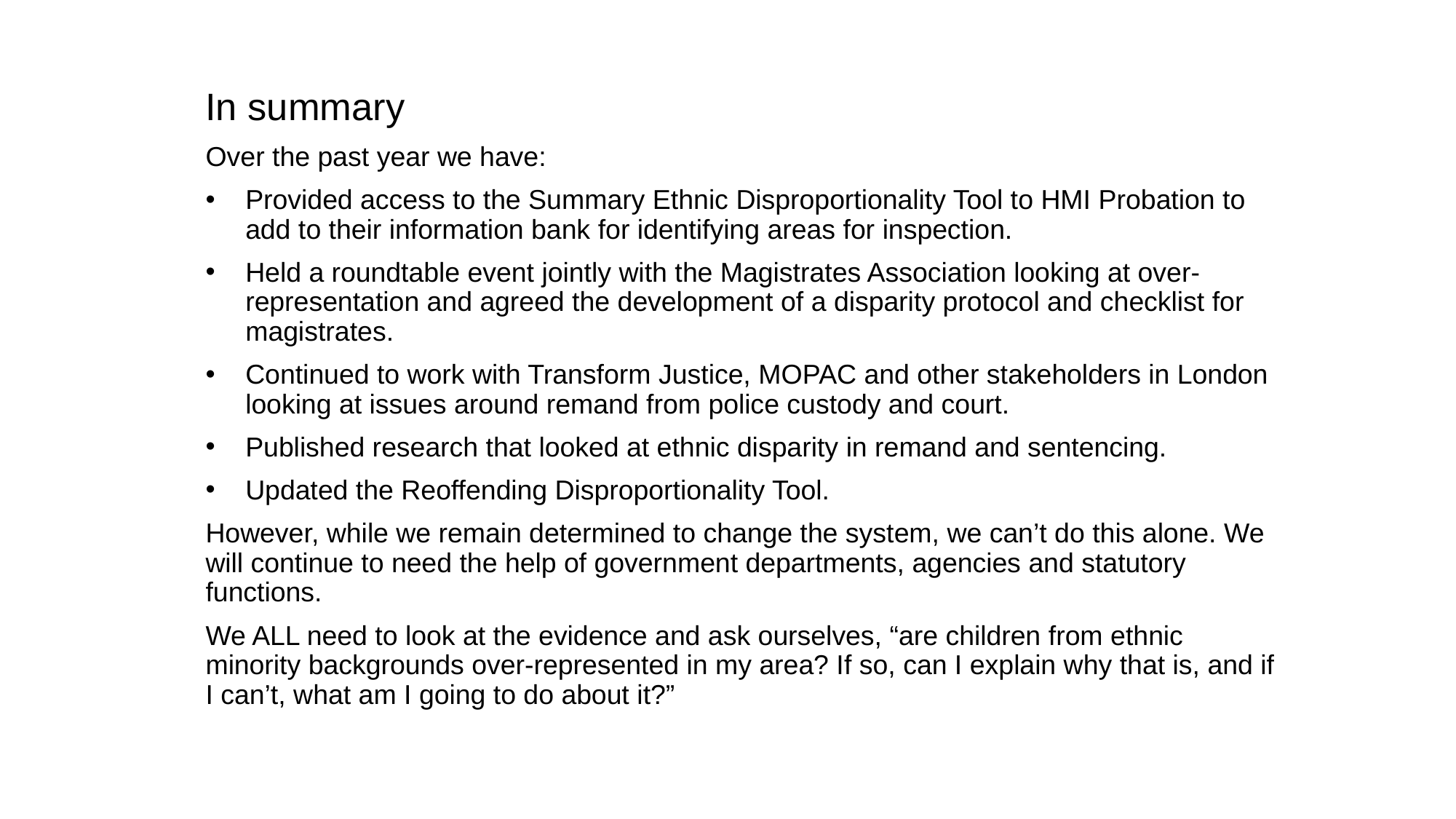

In summary
Over the past year we have:
Provided access to the Summary Ethnic Disproportionality Tool to HMI Probation to add to their information bank for identifying areas for inspection.
Held a roundtable event jointly with the Magistrates Association looking at over-representation and agreed the development of a disparity protocol and checklist for magistrates.
Continued to work with Transform Justice, MOPAC and other stakeholders in London looking at issues around remand from police custody and court.
Published research that looked at ethnic disparity in remand and sentencing.
Updated the Reoffending Disproportionality Tool.
However, while we remain determined to change the system, we can’t do this alone. We will continue to need the help of government departments, agencies and statutory functions.
We ALL need to look at the evidence and ask ourselves, “are children from ethnic minority backgrounds over-represented in my area? If so, can I explain why that is, and if I can’t, what am I going to do about it?”